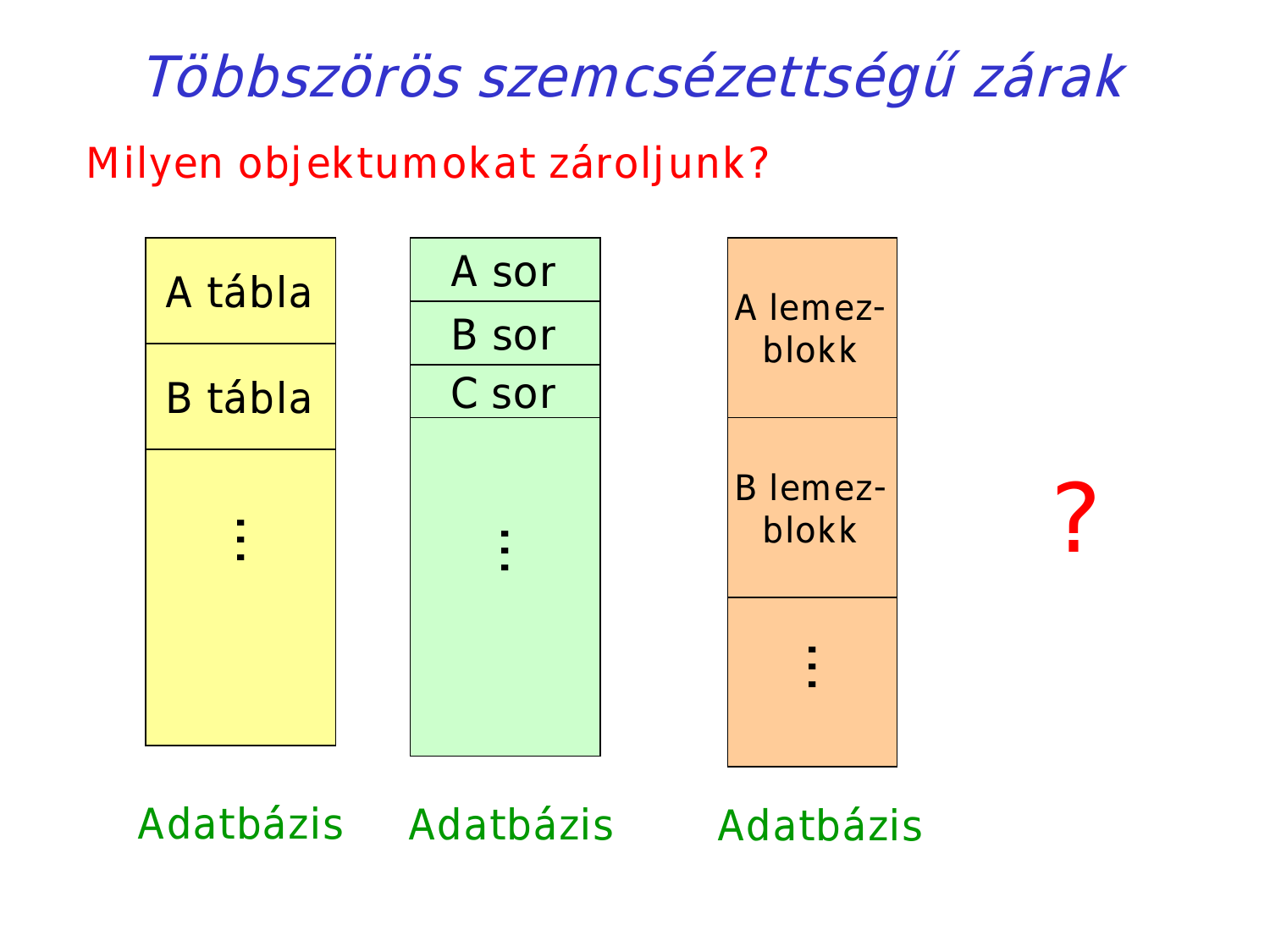

Többszörös szemcsézettségű zárak
# Milyen objektumokat zároljunk?

								?

A tábla
A sor
A lemez-
blokk
B sor
B tábla
C sor

B lemez-
blokk

...
...

...
Adatbázis
Adatbázis
Adatbázis